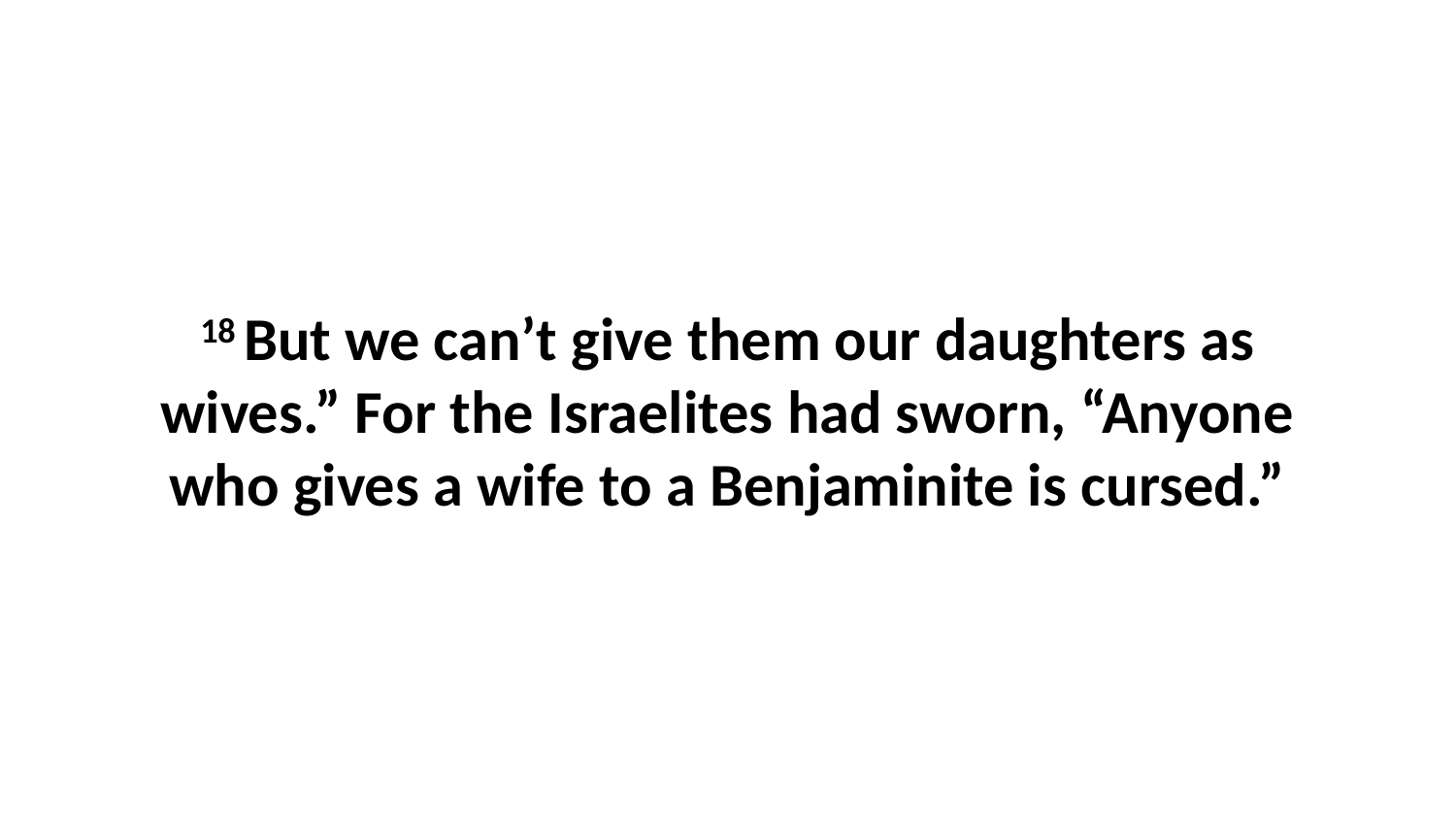

18 But we can’t give them our daughters as wives.” For the Israelites had sworn, “Anyone who gives a wife to a Benjaminite is cursed.”